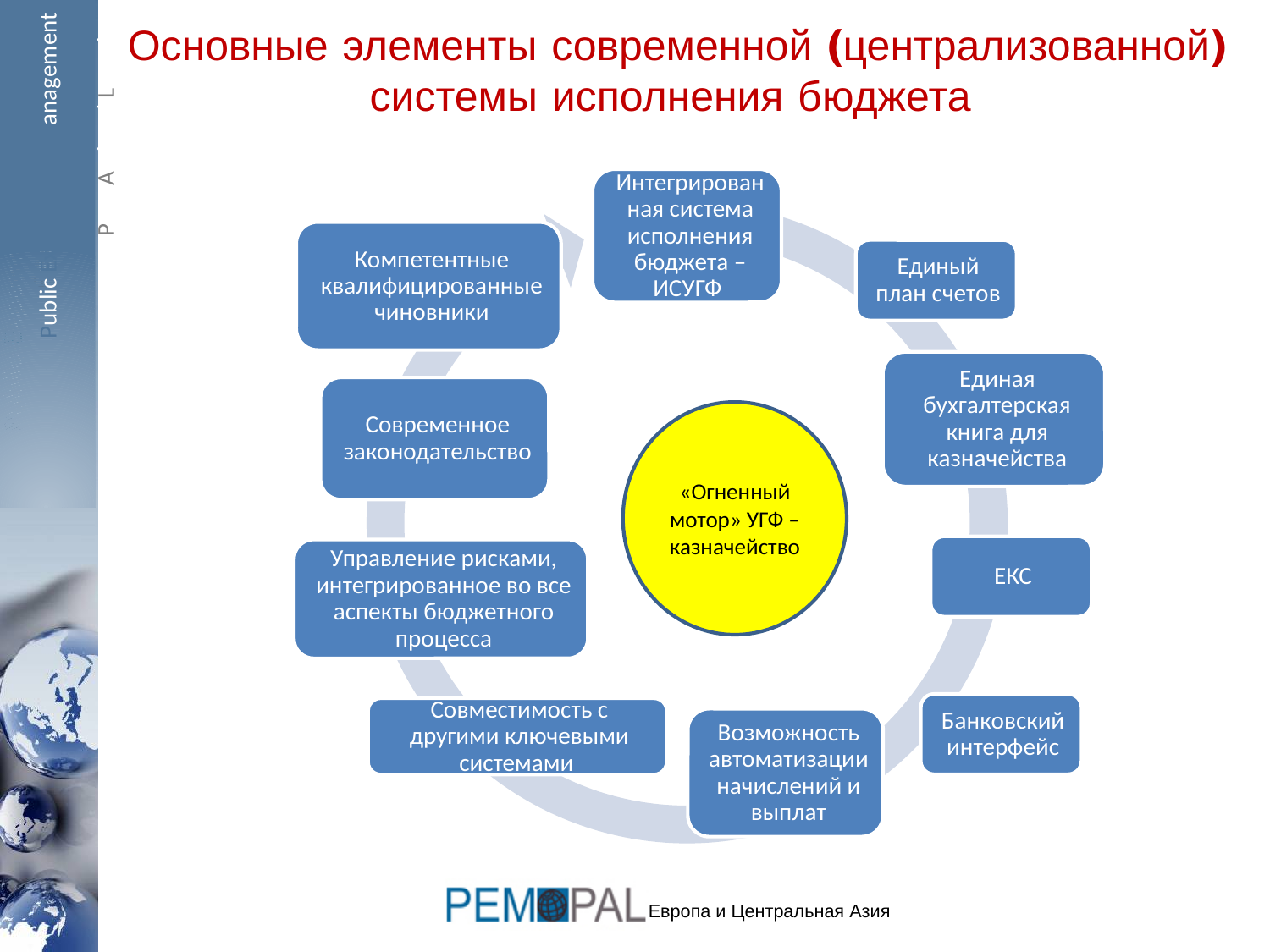

Public Expenditure Management
 Peer Assisted Learning
# Основные элементы современной (централизованной) системы исполнения бюджета
Интегрированная система исполнения бюджета – ИСУГФ
Единый план счетов
Единая бухгалтерская книга для казначейства
ЕКС
Банковский интерфейс
Возможность автоматизации начислений и выплат
Совместимость с другими ключевыми системами
Управление рисками, интегрированное во все аспекты бюджетного процесса
Современное законодательство
Компетентные квалифицированные чиновники
«Огненный мотор» УГФ – казначейство
Европа и Центральная Азия